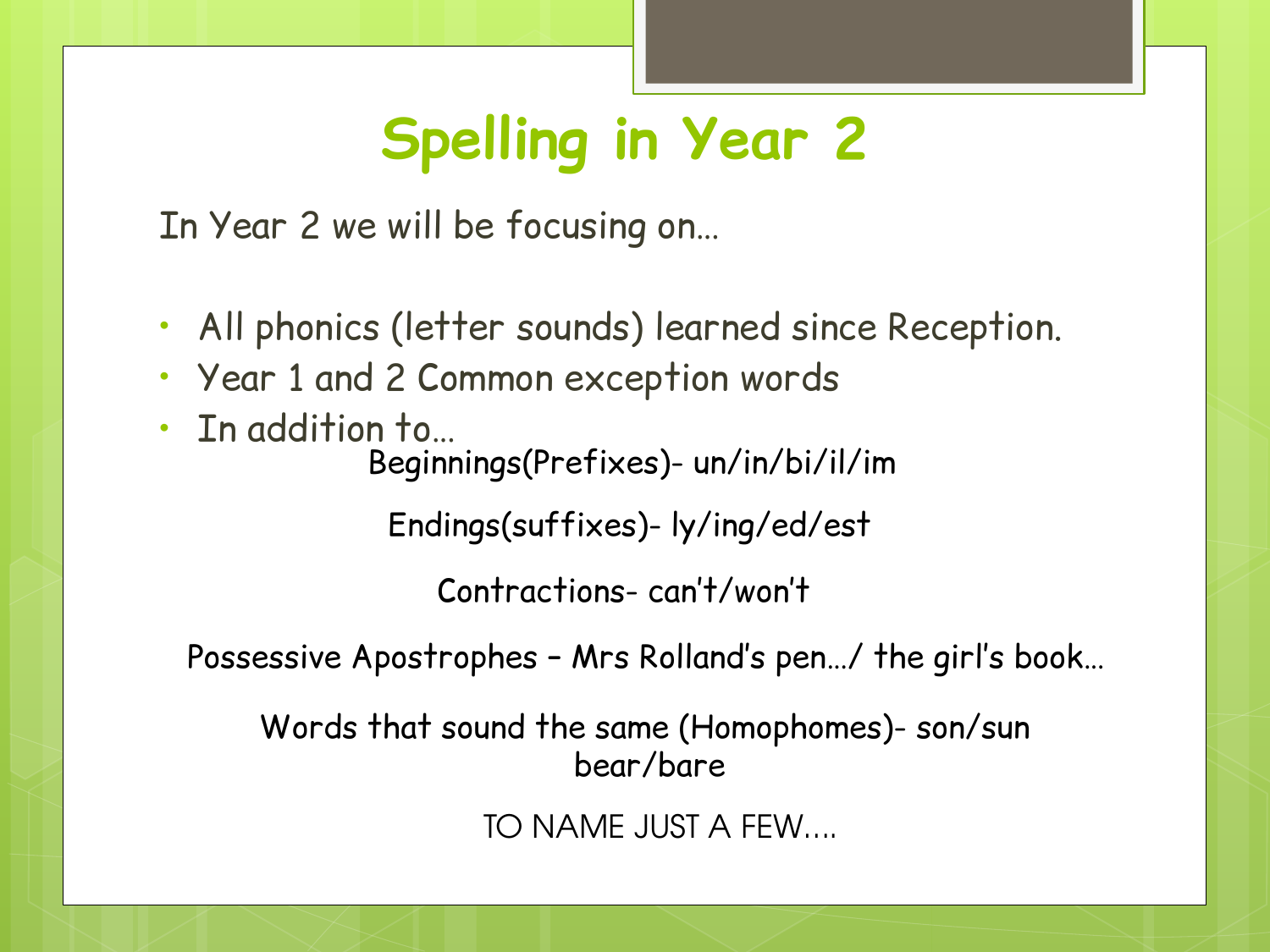

# Spelling in Year 2
In Year 2 we will be focusing on…

All phonics (letter sounds) learned since Reception.
Year 1 and 2 Common exception words
In addition to…
Beginnings(Prefixes)- un/in/bi/il/im
Endings(suffixes)- ly/ing/ed/est
Contractions- can’t/won’t
Possessive Apostrophes – Mrs Rolland’s pen…/ the girl’s book…
Words that sound the same (Homophomes)- son/sun  bear/bare
TO NAME JUST A FEW….